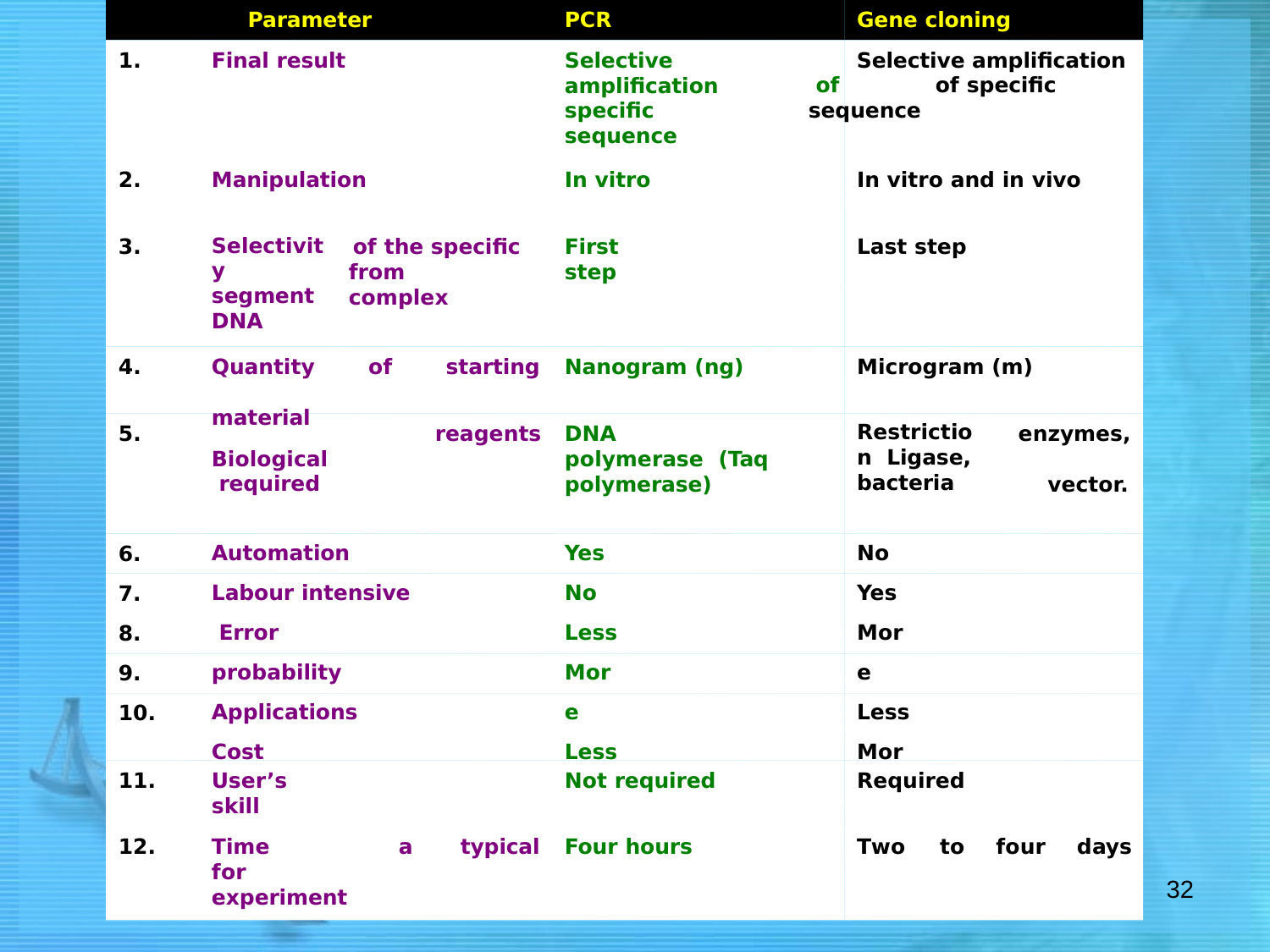

Parameter
PCR
Gene cloning

1.
Final result
Selective  amplification  specific sequence
Selective amplification  of	of specific sequence

2.
Manipulation
In vitro
In vitro and in vivo

3.
Selectivity  segment  DNA
of the specific  from	complex
First step
Last step

4.
Quantity  material
Biological  required
of
starting
Nanogram (ng)
Microgram (m)

5.
reagents
DNA	polymerase  (Taq polymerase)
Restriction  Ligase,  bacteria
enzymes,  vector.
6.
7.
8.
9.
10.
Automation  Labour intensive  Error probability  Applications  Cost
Yes  No  Less  More  Less
No  Yes  More  Less  More

11.
User’s skill
Not required
Required

12.
Time	for  experiment
a
typical
Four hours
Two	to	four	days
32